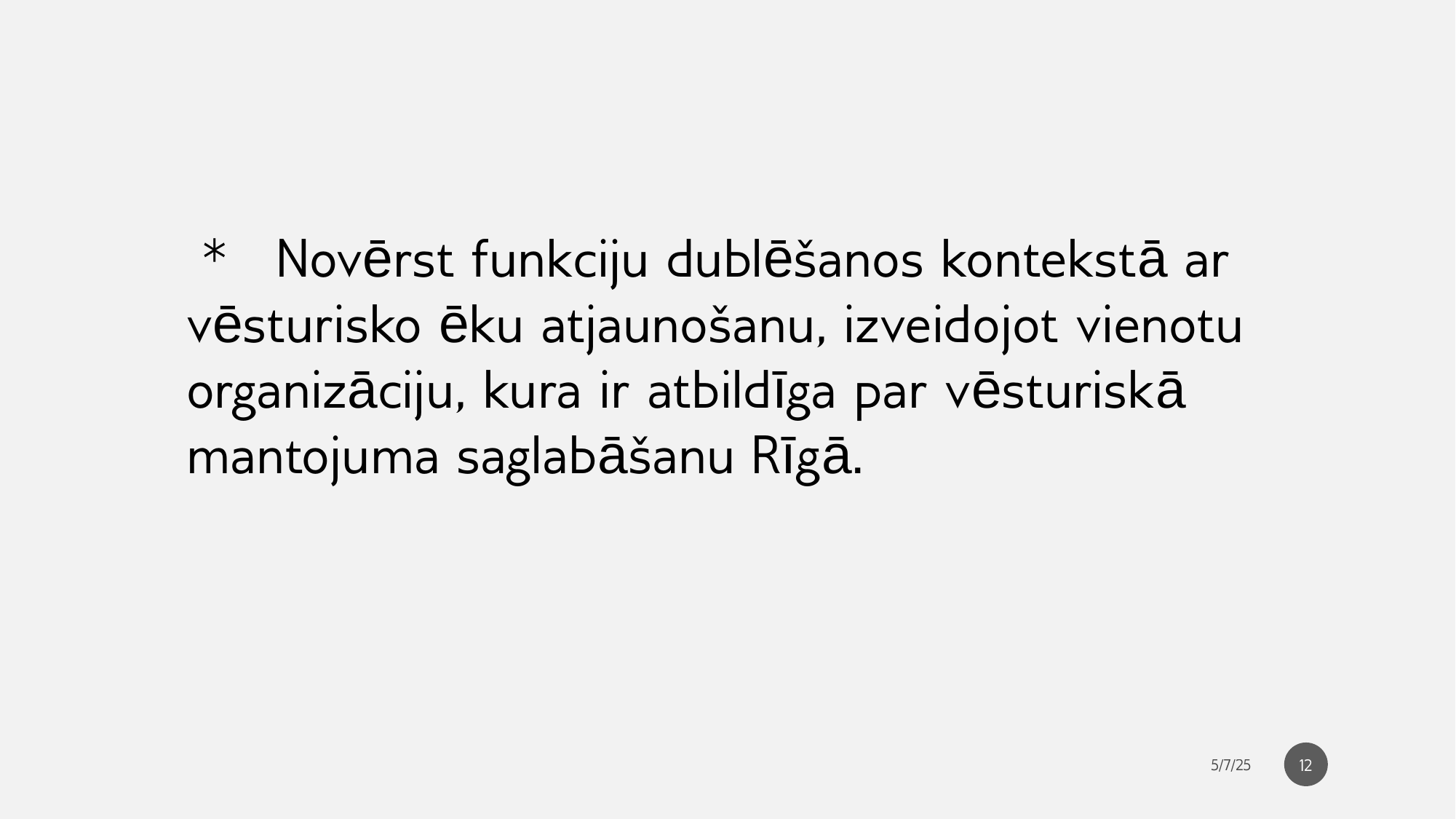

*   Novērst funkciju dublēšanos kontekstā ar vēsturisko ēku atjaunošanu, izveidojot vienotu organizāciju, kura ir atbildīga par vēsturiskā mantojuma saglabāšanu Rīgā.

12
5/7/25